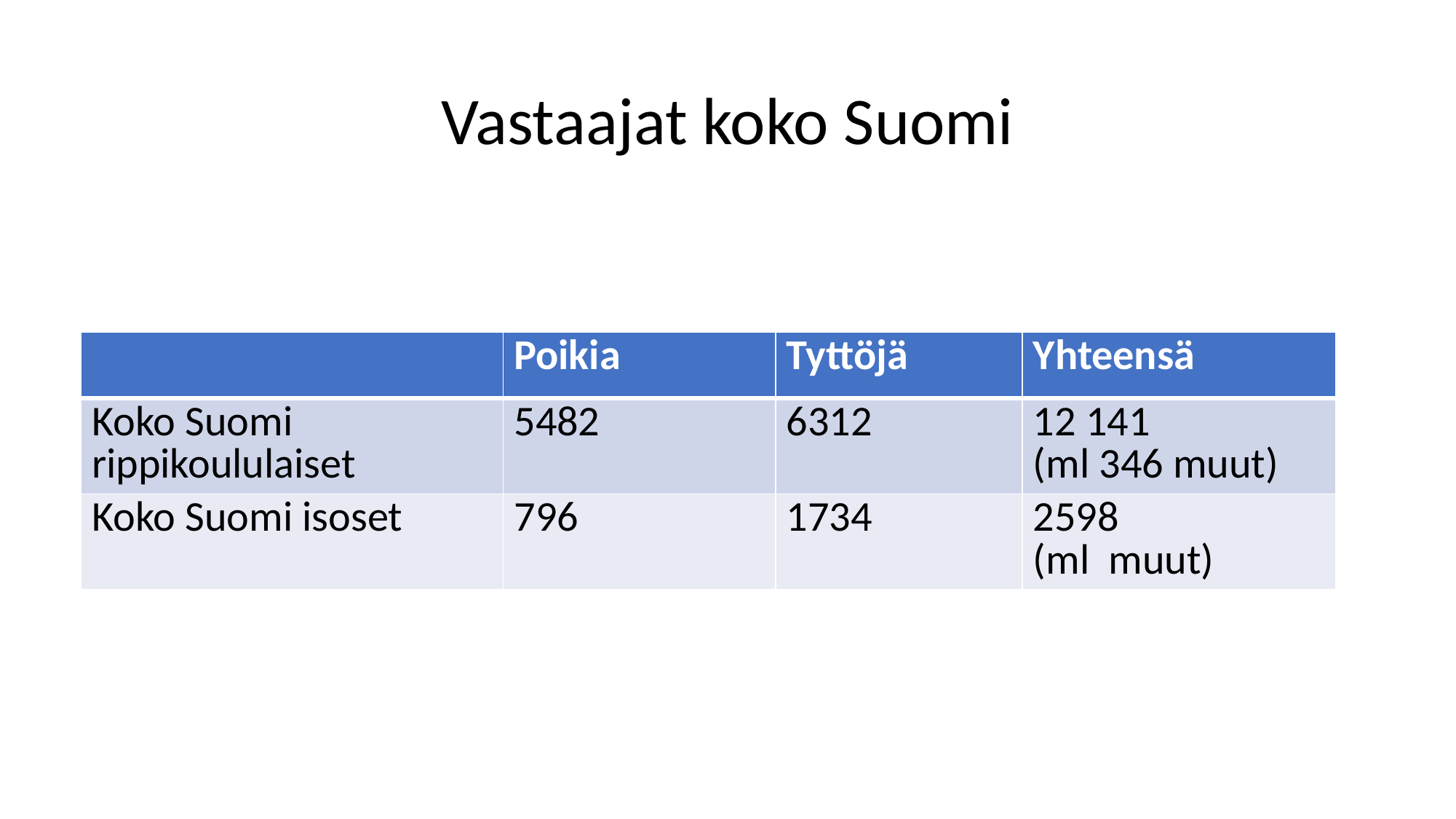

# Vastaajat koko Suomi
|  | Poikia | Tyttöjä | Yhteensä |
| --- | --- | --- | --- |
| Koko Suomi rippikoululaiset | 5482 | 6312 | 12 141 (ml 346 muut) |
| Koko Suomi isoset | 796 | 1734 | 2598 (ml muut) |